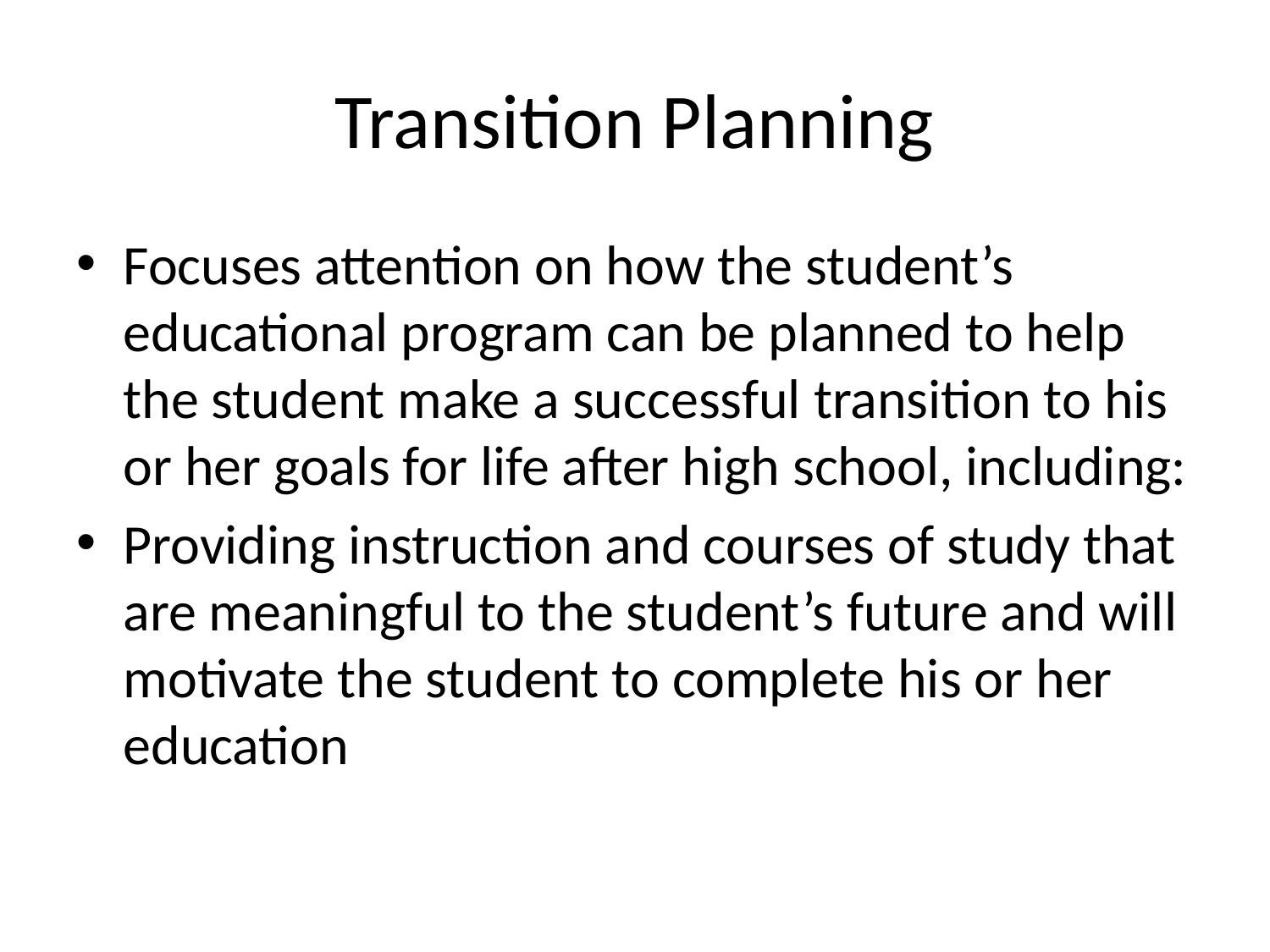

# Transition Planning
Focuses attention on how the student’s educational program can be planned to help the student make a successful transition to his or her goals for life after high school, including:
Providing instruction and courses of study that are meaningful to the student’s future and will motivate the student to complete his or her education